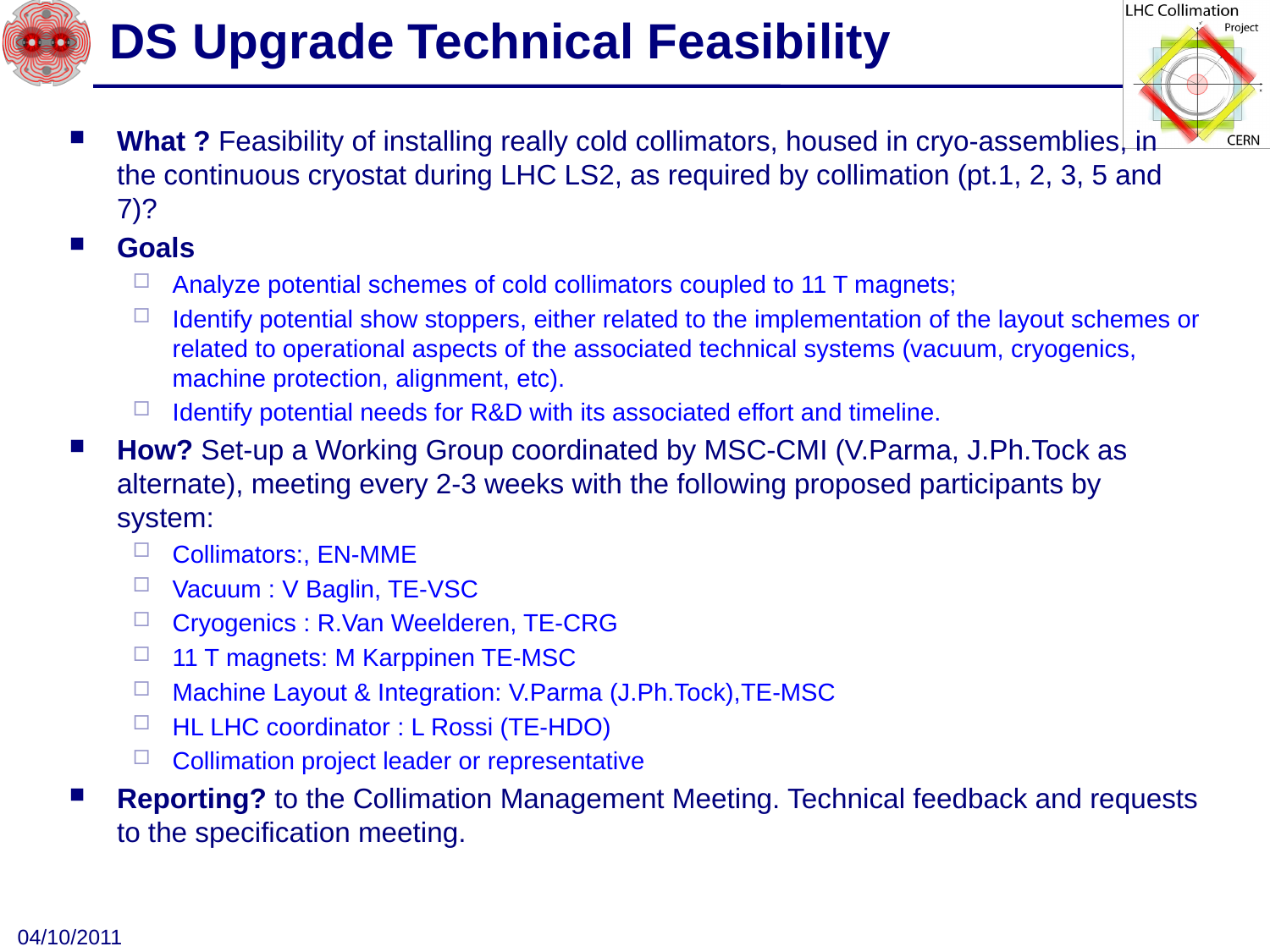

# DS Upgrade Technical Feasibility
What ? Feasibility of installing really cold collimators, housed in cryo-assemblies, in the continuous cryostat during LHC LS2, as required by collimation (pt.1, 2, 3, 5 and 7)?
Goals
Analyze potential schemes of cold collimators coupled to 11 T magnets;
Identify potential show stoppers, either related to the implementation of the layout schemes or related to operational aspects of the associated technical systems (vacuum, cryogenics, machine protection, alignment, etc).
Identify potential needs for R&D with its associated effort and timeline.
How? Set-up a Working Group coordinated by MSC-CMI (V.Parma, J.Ph.Tock as alternate), meeting every 2-3 weeks with the following proposed participants by system:
Collimators:, EN-MME
Vacuum : V Baglin, TE-VSC
Cryogenics : R.Van Weelderen, TE-CRG
11 T magnets: M Karppinen TE-MSC
Machine Layout & Integration: V.Parma (J.Ph.Tock),TE-MSC
HL LHC coordinator : L Rossi (TE-HDO)
Collimation project leader or representative
Reporting? to the Collimation Management Meeting. Technical feedback and requests to the specification meeting.
04/10/2011